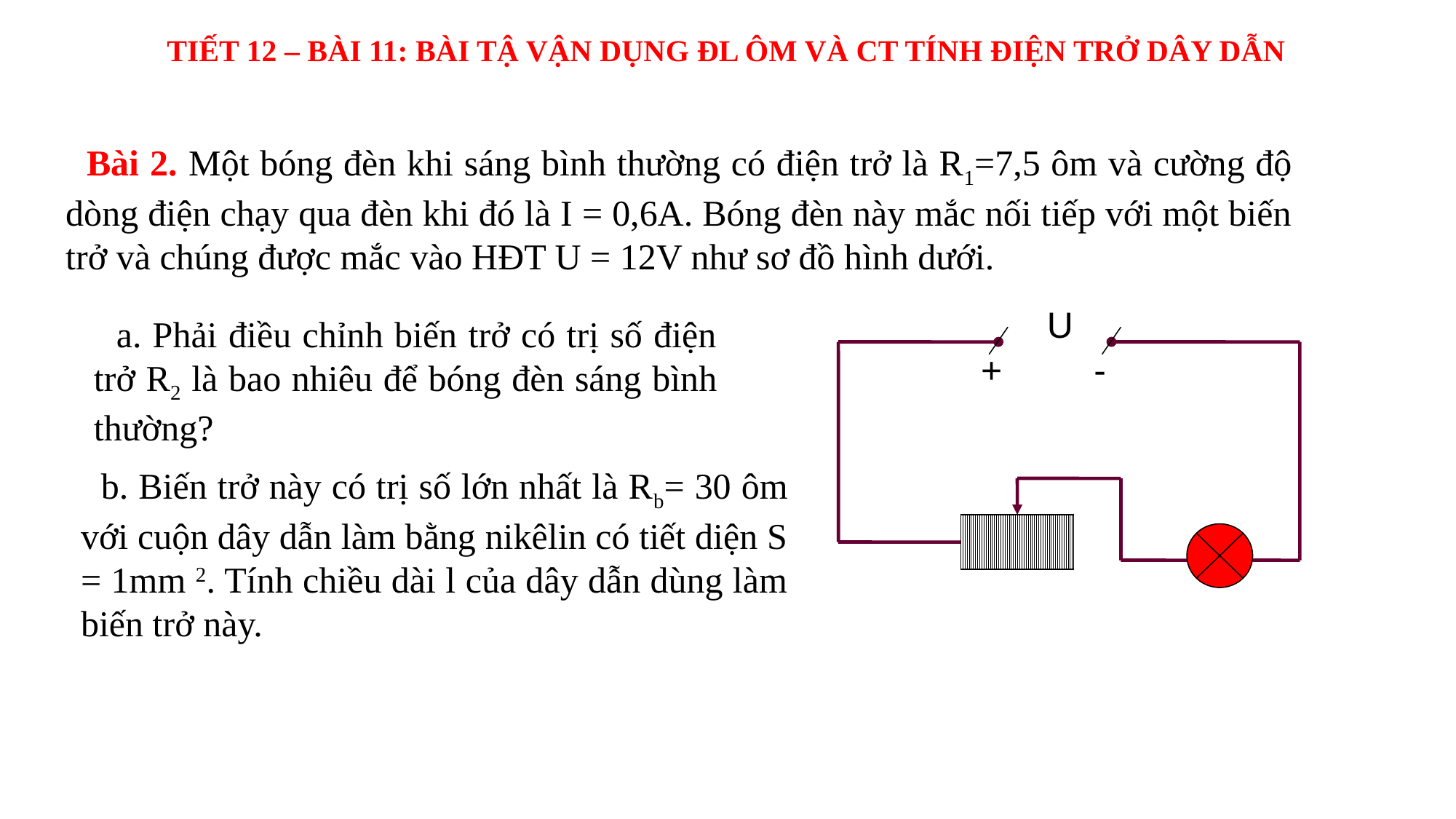

TIẾT 12 – BÀI 11: BÀI TẬ VẬN DỤNG ĐL ÔM VÀ CT TÍNH ĐIỆN TRỞ DÂY DẪN
  Bài 2. Một bóng đèn khi sáng bình thường có điện trở là R1=7,5 ôm và cường độ dòng điện chạy qua đèn khi đó là I = 0,6A. Bóng đèn này mắc nối tiếp với một biến trở và chúng được mắc vào HĐT U = 12V như sơ đồ hình dưới.
U

+
-

  a. Phải điều chỉnh biến trở có trị số điện trở R2 là bao nhiêu để bóng đèn sáng bình thường?
  b. Biến trở này có trị số lớn nhất là Rb= 30 ôm với cuộn dây dẫn làm bằng nikêlin có tiết diện S = 1mm 2. Tính chiều dài l của dây dẫn dùng làm biến trở này.